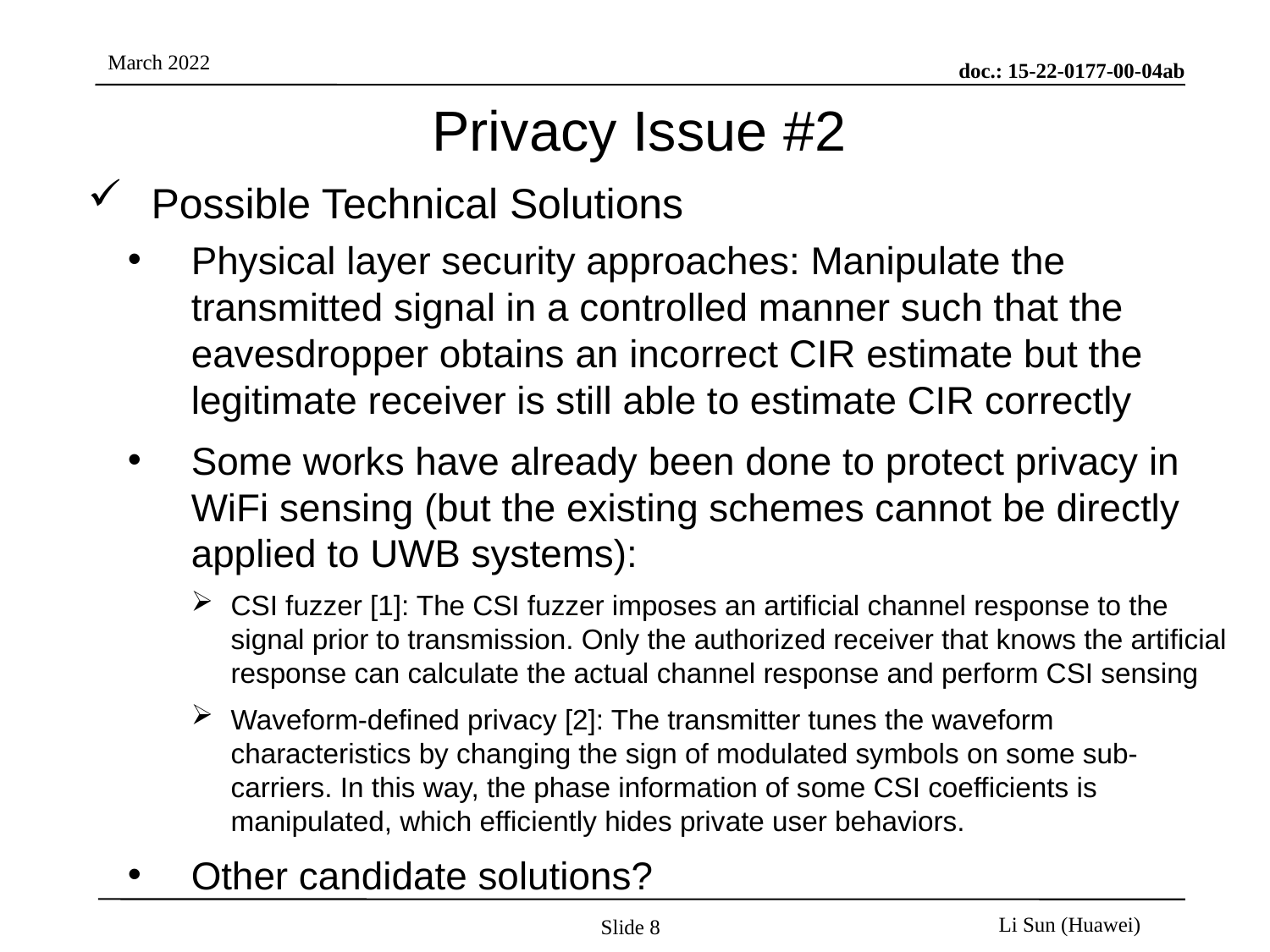

# Privacy Issue #2
Possible Technical Solutions
Physical layer security approaches: Manipulate the transmitted signal in a controlled manner such that the eavesdropper obtains an incorrect CIR estimate but the legitimate receiver is still able to estimate CIR correctly
Some works have already been done to protect privacy in WiFi sensing (but the existing schemes cannot be directly applied to UWB systems):
CSI fuzzer [1]: The CSI fuzzer imposes an artificial channel response to the signal prior to transmission. Only the authorized receiver that knows the artificial response can calculate the actual channel response and perform CSI sensing
Waveform-defined privacy [2]: The transmitter tunes the waveform characteristics by changing the sign of modulated symbols on some sub-carriers. In this way, the phase information of some CSI coefficients is manipulated, which efficiently hides private user behaviors.
Other candidate solutions?

Slide 8